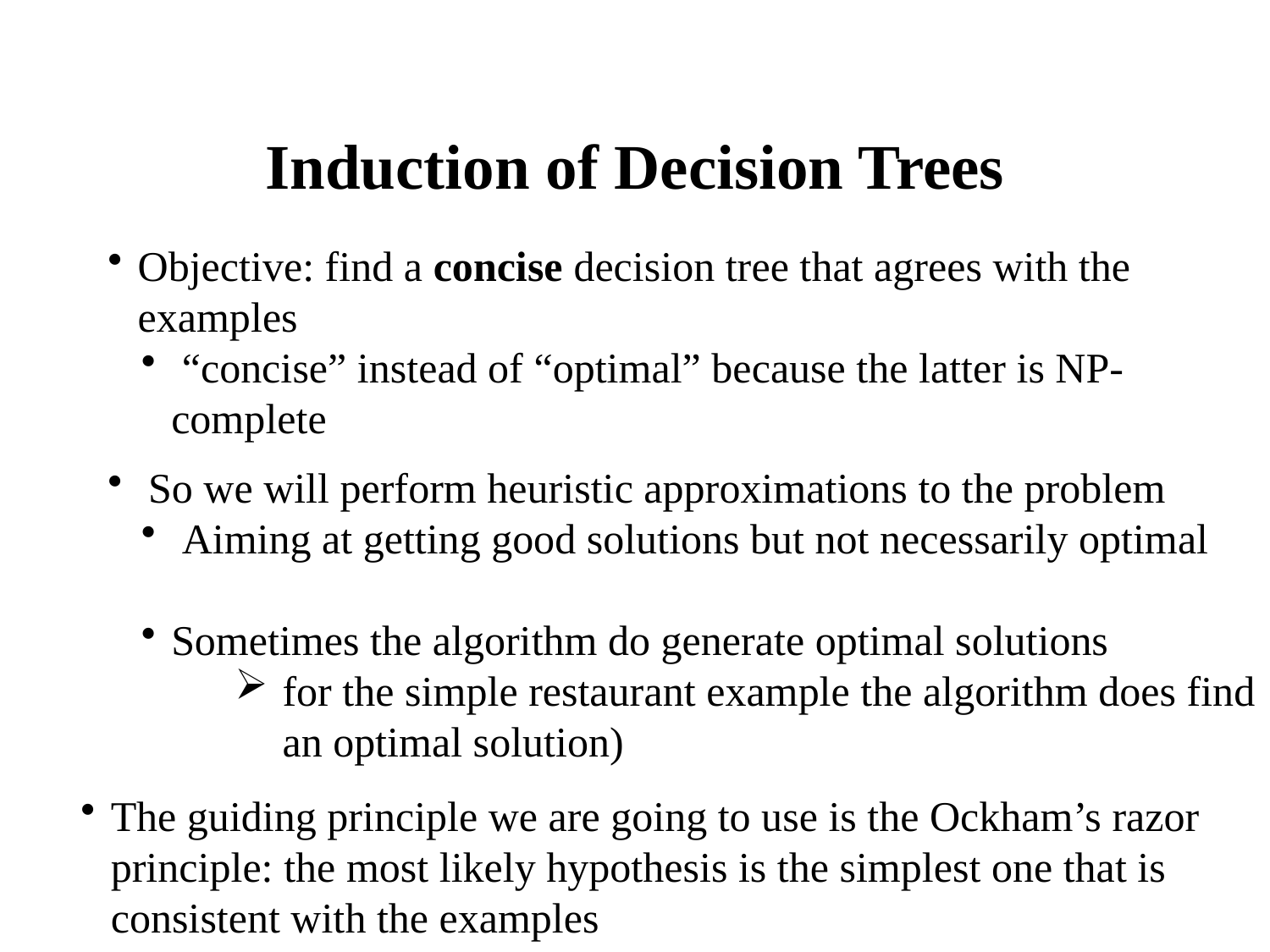

# Induction of Decision Trees
Objective: find a concise decision tree that agrees with the examples
 “concise” instead of “optimal” because the latter is NP-complete
 So we will perform heuristic approximations to the problem
 Aiming at getting good solutions but not necessarily optimal

Sometimes the algorithm do generate optimal solutions
for the simple restaurant example the algorithm does find an optimal solution)

The guiding principle we are going to use is the Ockham’s razor principle: the most likely hypothesis is the simplest one that is consistent with the examples